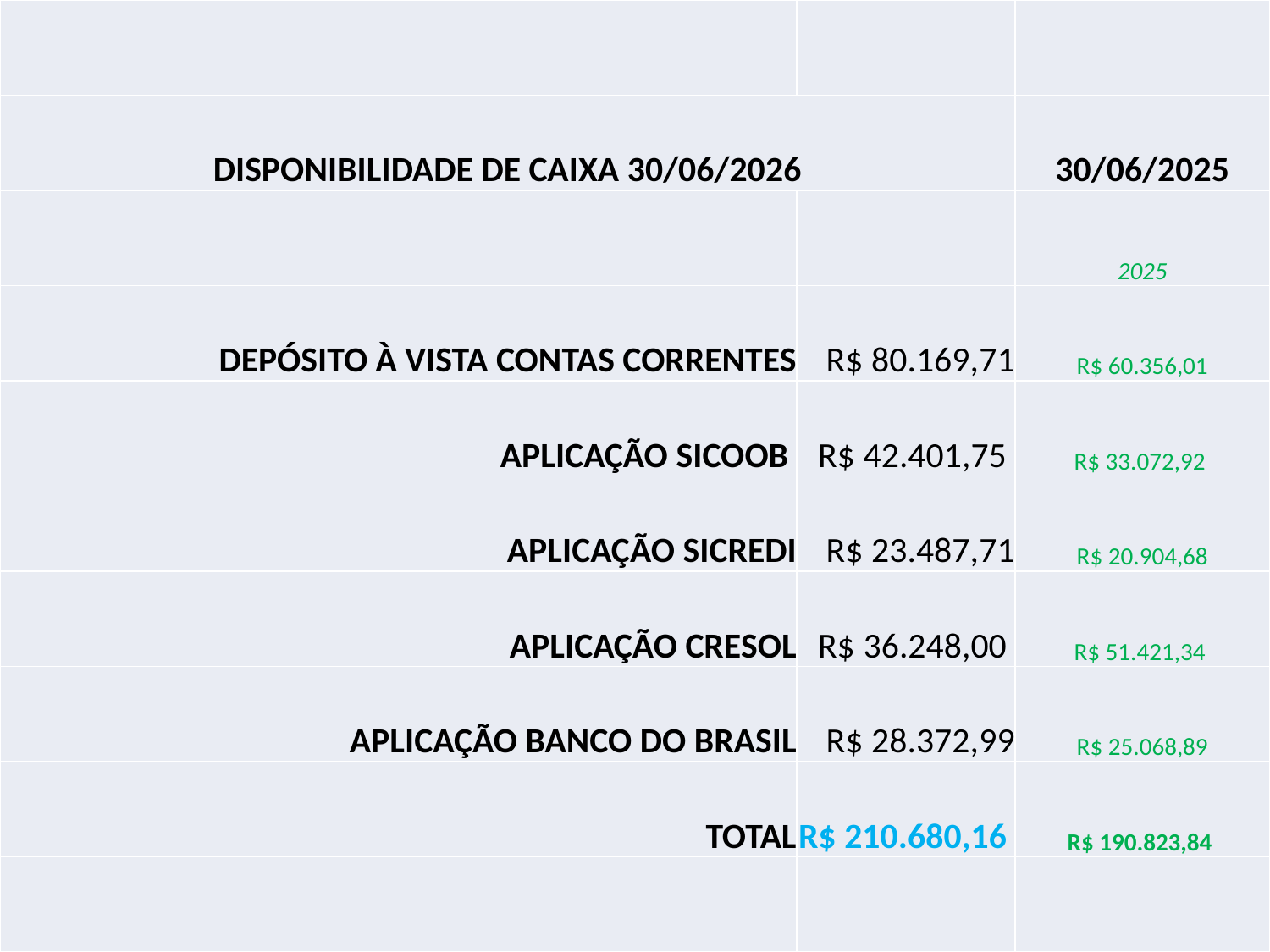

|  |  |  |
| --- | --- | --- |
| DISPONIBILIDADE DE CAIXA 30/06/2026 |  | 30/06/2025 |
|  |  | 2025 |
| DEPÓSITO À VISTA CONTAS CORRENTES | R$ 80.169,71 | R$ 60.356,01 |
| APLICAÇÃO SICOOB | R$ 42.401,75 | R$ 33.072,92 |
| APLICAÇÃO SICREDI | R$ 23.487,71 | R$ 20.904,68 |
| APLICAÇÃO CRESOL | R$ 36.248,00 | R$ 51.421,34 |
| APLICAÇÃO BANCO DO BRASIL | R$ 28.372,99 | R$ 25.068,89 |
| TOTAL | R$ 210.680,16 | R$ 190.823,84 |
|  |  |  |
|  |  |  |